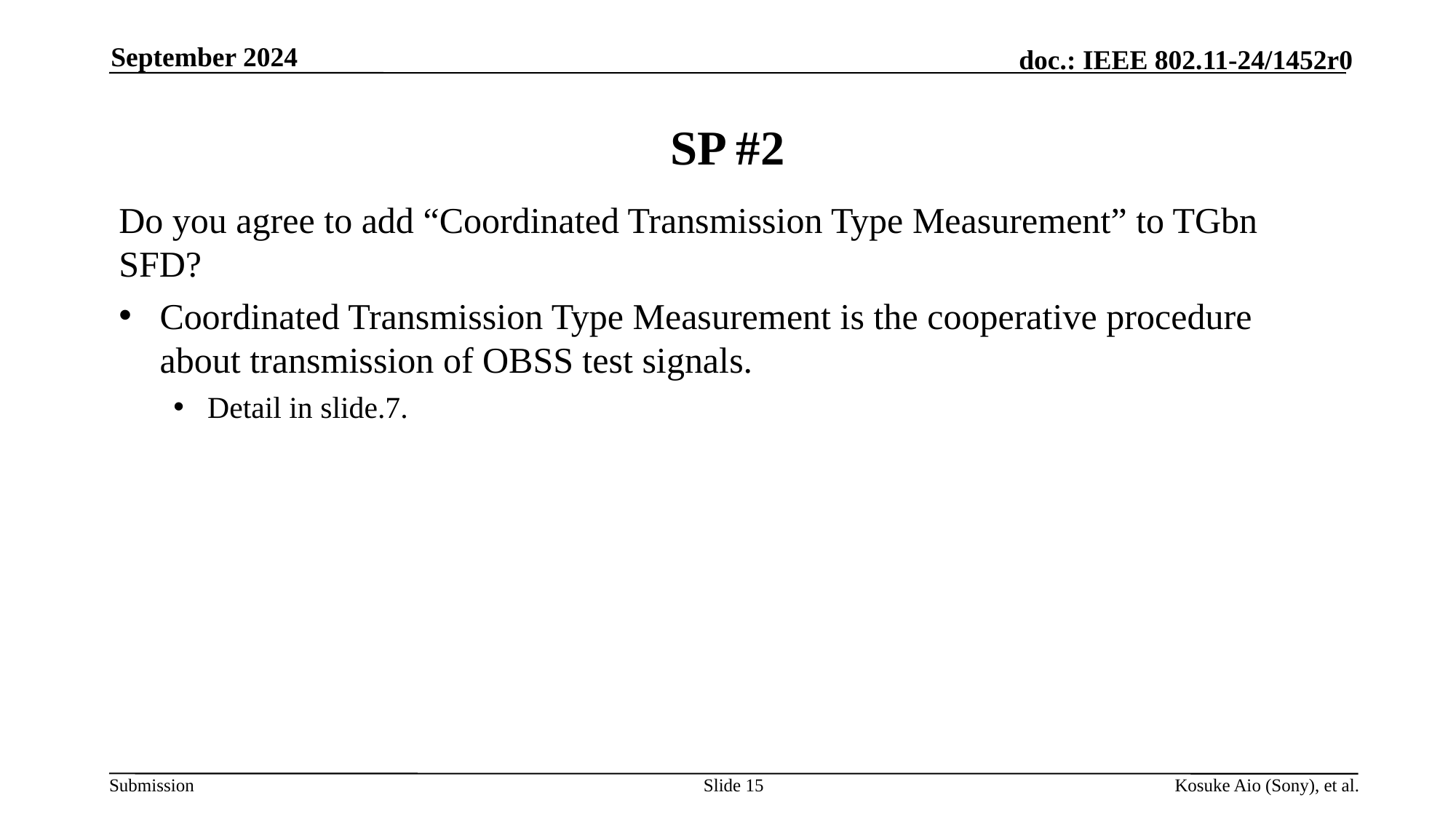

September 2024
# SP #2
Do you agree to add “Coordinated Transmission Type Measurement” to TGbn SFD?
Coordinated Transmission Type Measurement is the cooperative procedure about transmission of OBSS test signals.
Detail in slide.7.

Slide 15
Kosuke Aio (Sony), et al.